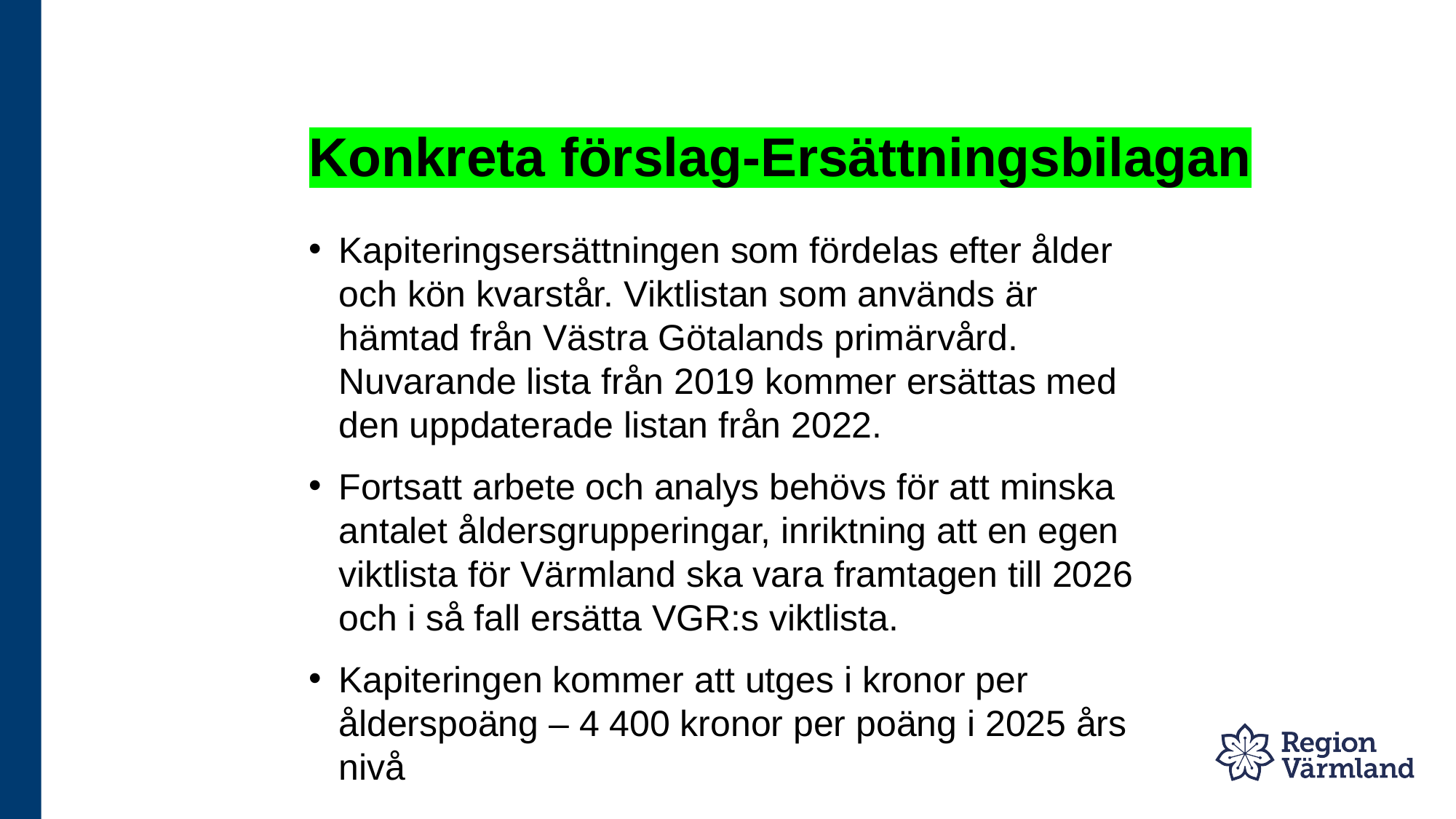

# Konkreta förslag-Ersättningsbilagan
Kapiteringsersättningen som fördelas efter ålder och kön kvarstår. Viktlistan som används är hämtad från Västra Götalands primärvård. Nuvarande lista från 2019 kommer ersättas med den uppdaterade listan från 2022.
Fortsatt arbete och analys behövs för att minska antalet åldersgrupperingar, inriktning att en egen viktlista för Värmland ska vara framtagen till 2026 och i så fall ersätta VGR:s viktlista.
Kapiteringen kommer att utges i kronor per ålderspoäng – 4 400 kronor per poäng i 2025 års nivå